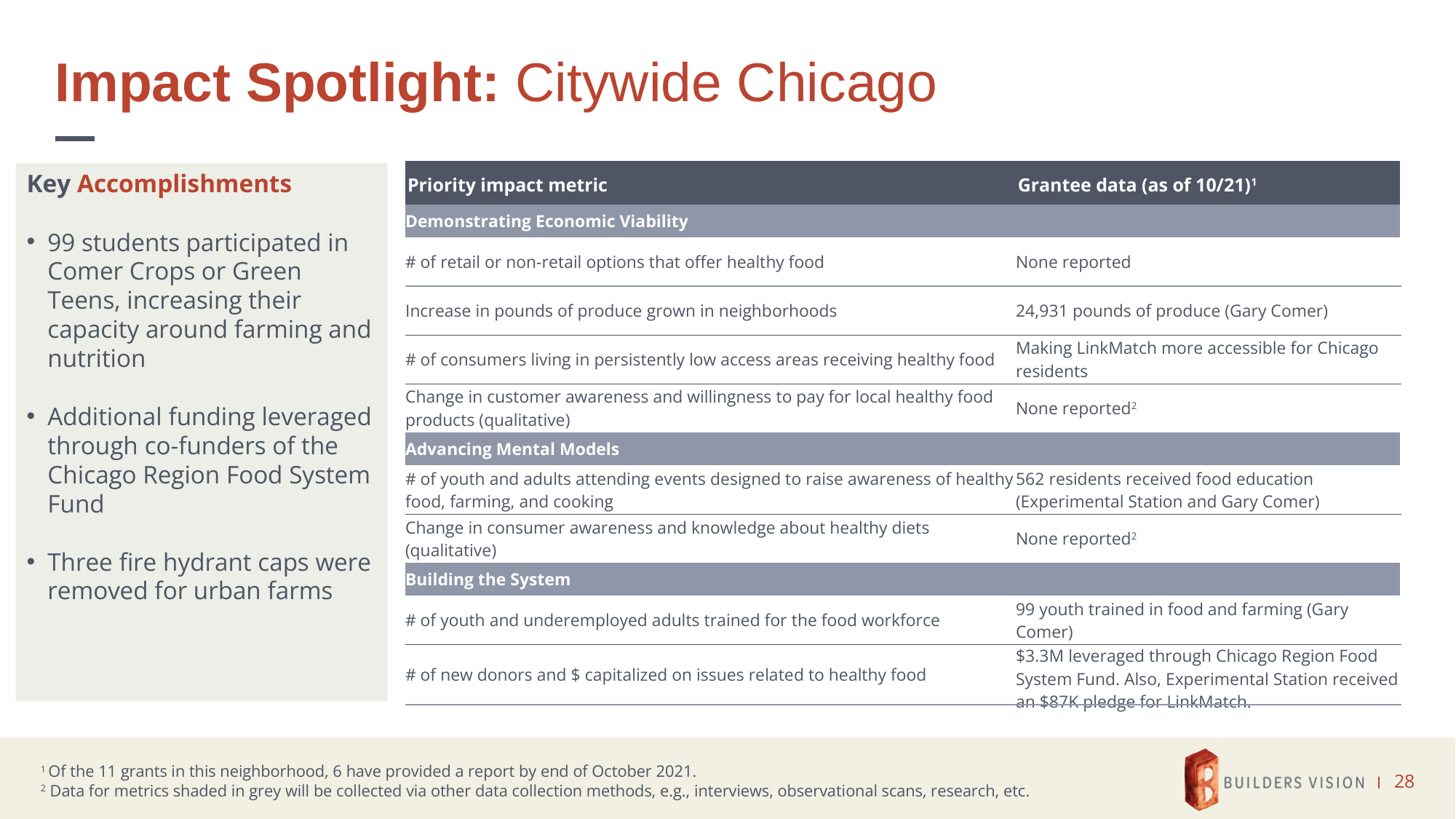

# Impact Spotlight: Citywide Chicago
| Priority impact metric | Grantee data (as of 10/21)1 |
| --- | --- |
| Demonstrating Economic Viability |  |
| # of retail or non-retail options that offer healthy food | None reported |
| Increase in pounds of produce grown in neighborhoods | 24,931 pounds of produce (Gary Comer) |
| # of consumers living in persistently low access areas receiving healthy food | Making LinkMatch more accessible for Chicago residents |
| Change in customer awareness and willingness to pay for local healthy food products (qualitative) | None reported2 |
| Advancing Mental Models |  |
| # of youth and adults attending events designed to raise awareness of healthy food, farming, and cooking | 562 residents received food education (Experimental Station and Gary Comer) |
| Change in consumer awareness and knowledge about healthy diets (qualitative) | None reported2 |
| Building the System |  |
| # of youth and underemployed adults trained for the food workforce | 99 youth trained in food and farming (Gary Comer) |
| # of new donors and $ capitalized on issues related to healthy food | $3.3M leveraged through Chicago Region Food System Fund. Also, Experimental Station received an $87K pledge for LinkMatch. |
Key Accomplishments

99 students participated in Comer Crops or Green Teens, increasing their capacity around farming and nutrition

Additional funding leveraged through co-funders of the Chicago Region Food System Fund

Three fire hydrant caps were removed for urban farms

1 Of the 11 grants in this neighborhood, 6 have provided a report by end of October 2021.
2 Data for metrics shaded in grey will be collected via other data collection methods, e.g., interviews, observational scans, research, etc.